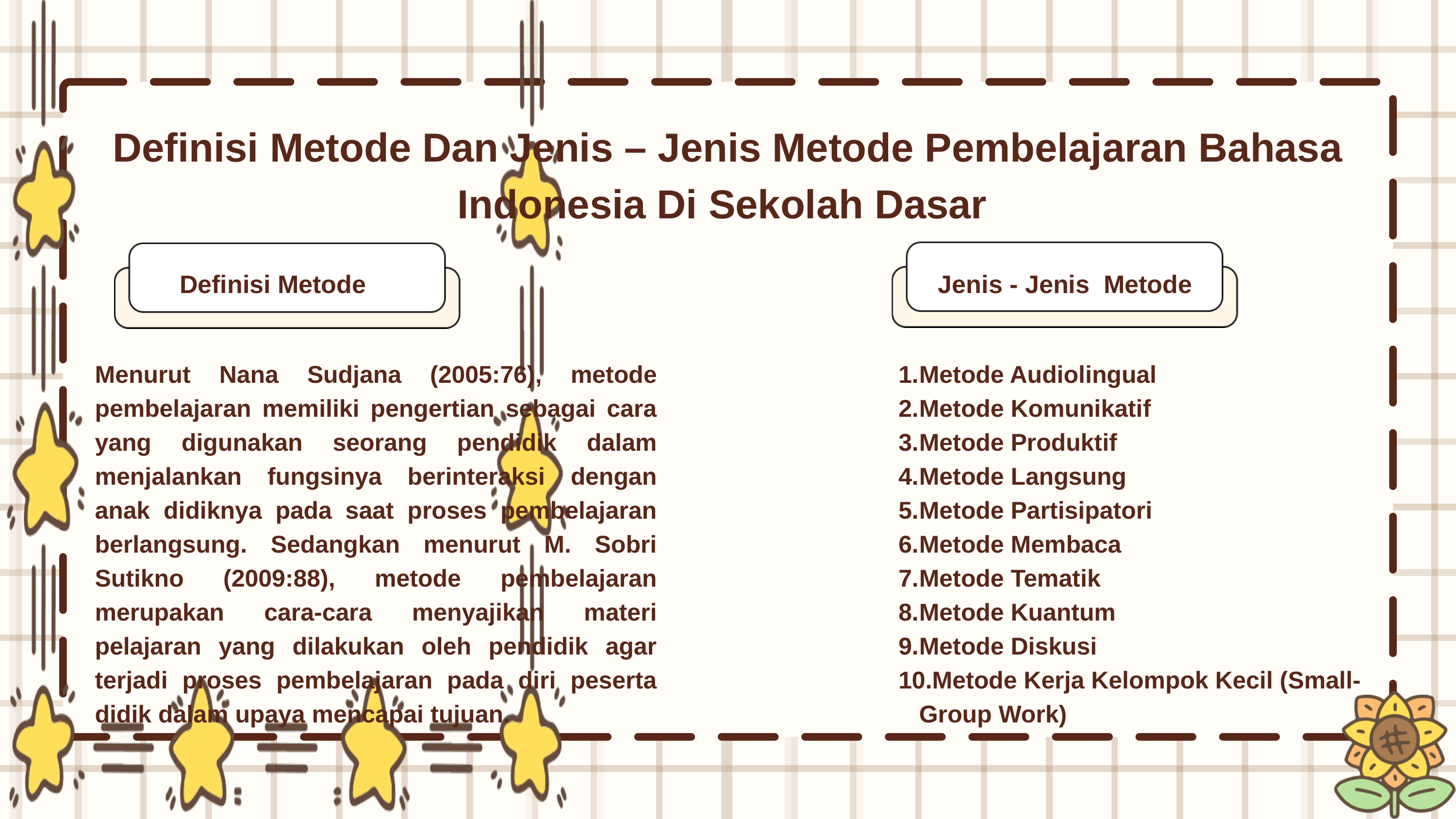

Definisi Metode Dan Jenis – Jenis Metode Pembelajaran Bahasa Indonesia Di Sekolah Dasar

Definisi Metode
Jenis - Jenis  Metode
Menurut Nana Sudjana (2005:76), metode pembelajaran memiliki pengertian sebagai cara yang digunakan seorang pendidik dalam menjalankan fungsinya berinteraksi dengan anak didiknya pada saat proses pembelajaran berlangsung. Sedangkan menurut M. Sobri Sutikno (2009:88), metode pembelajaran merupakan cara-cara menyajikan materi pelajaran yang dilakukan oleh pendidik agar terjadi proses pembelajaran pada diri peserta didik dalam upaya mencapai tujuan.
Metode Audiolingual
Metode Komunikatif
Metode Produktif
Metode Langsung
Metode Partisipatori
Metode Membaca
Metode Tematik
Metode Kuantum
Metode Diskusi
Metode Kerja Kelompok Kecil (Small-Group Work)